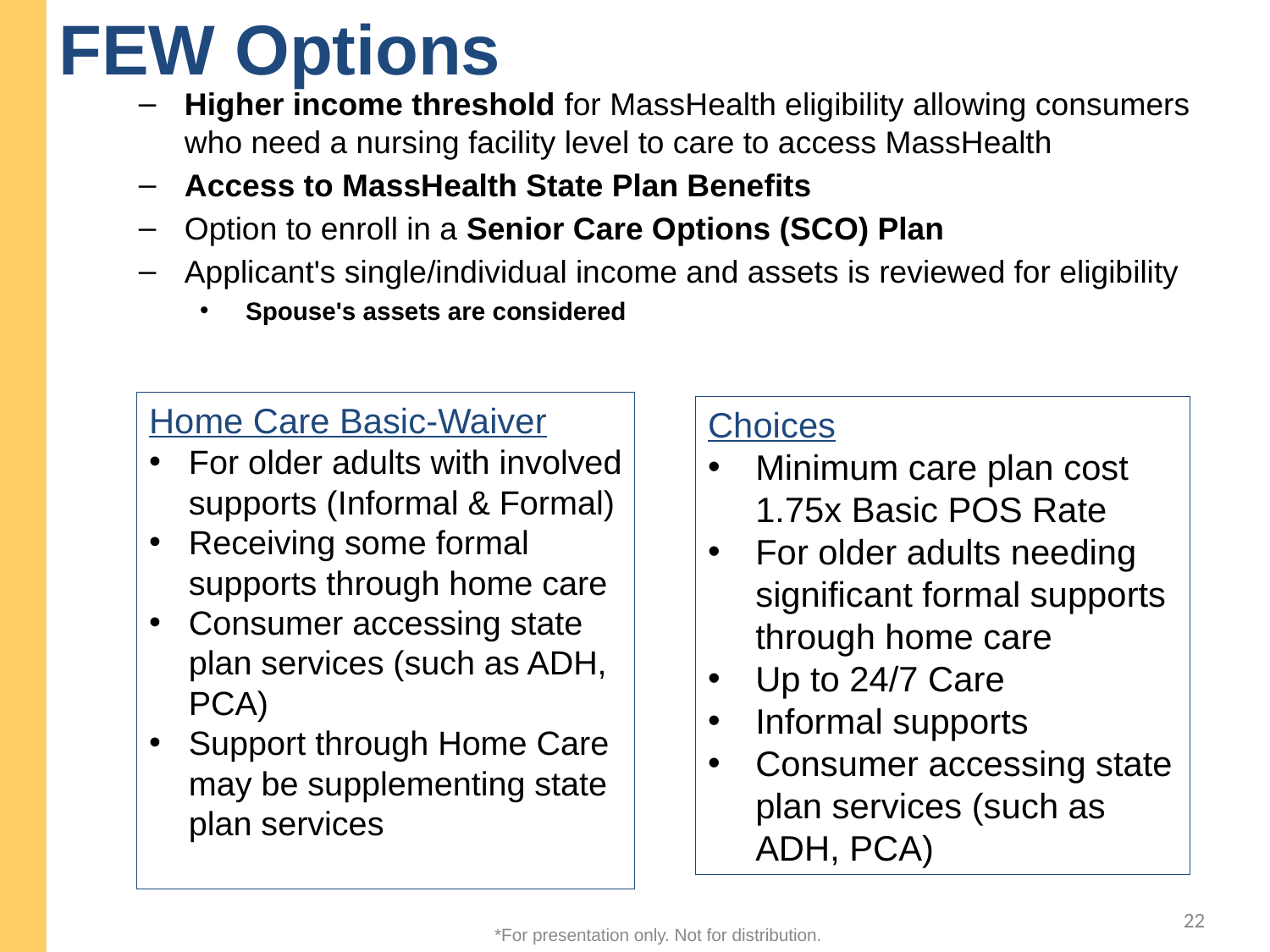

# FEW Options
Higher income threshold for MassHealth eligibility allowing consumers who need a nursing facility level to care to access MassHealth
Access to MassHealth State Plan Benefits
Option to enroll in a Senior Care Options (SCO) Plan
Applicant's single/individual income and assets is reviewed for eligibility
Spouse's assets are considered

Home Care Basic-Waiver
For older adults with involved supports (Informal & Formal)
Receiving some formal supports through home care
Consumer accessing state plan services (such as ADH, PCA)
Support through Home Care may be supplementing state plan services
Choices
Minimum care plan cost 1.75x Basic POS Rate
For older adults needing significant formal supports through home care
Up to 24/7 Care
Informal supports
Consumer accessing state plan services (such as ADH, PCA)

22
*For presentation only. Not for distribution.